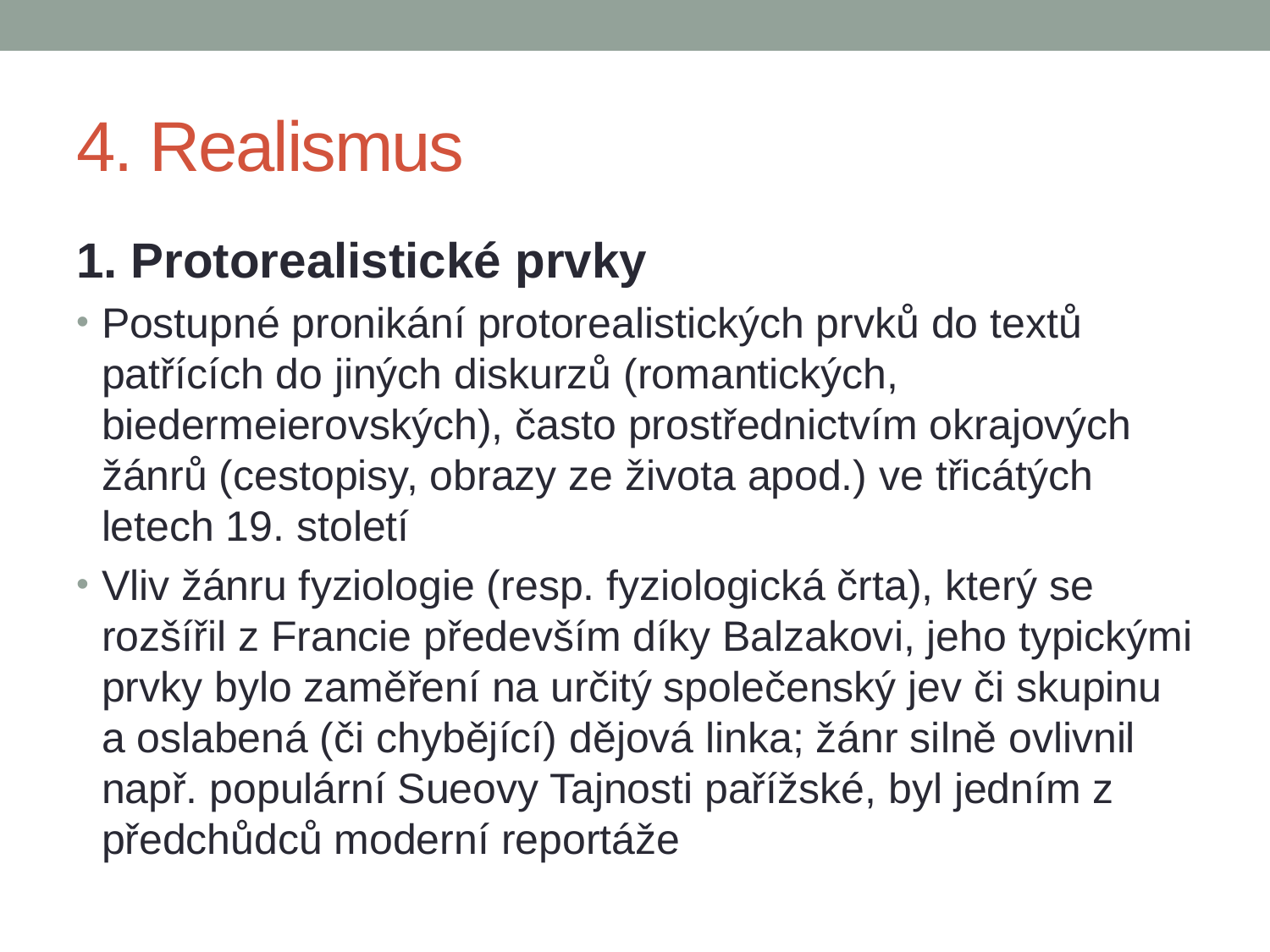

# 4. Realismus
1. Protorealistické prvky
Postupné pronikání protorealistických prvků do textů patřících do jiných diskurzů (romantických, biedermeierovských), často prostřednictvím okrajových žánrů (cestopisy, obrazy ze života apod.) ve třicátých letech 19. století
Vliv žánru fyziologie (resp. fyziologická črta), který se rozšířil z Francie především díky Balzakovi, jeho typickými prvky bylo zaměření na určitý společenský jev či skupinu a oslabená (či chybějící) dějová linka; žánr silně ovlivnil např. populární Sueovy Tajnosti pařížské, byl jedním z předchůdců moderní reportáže